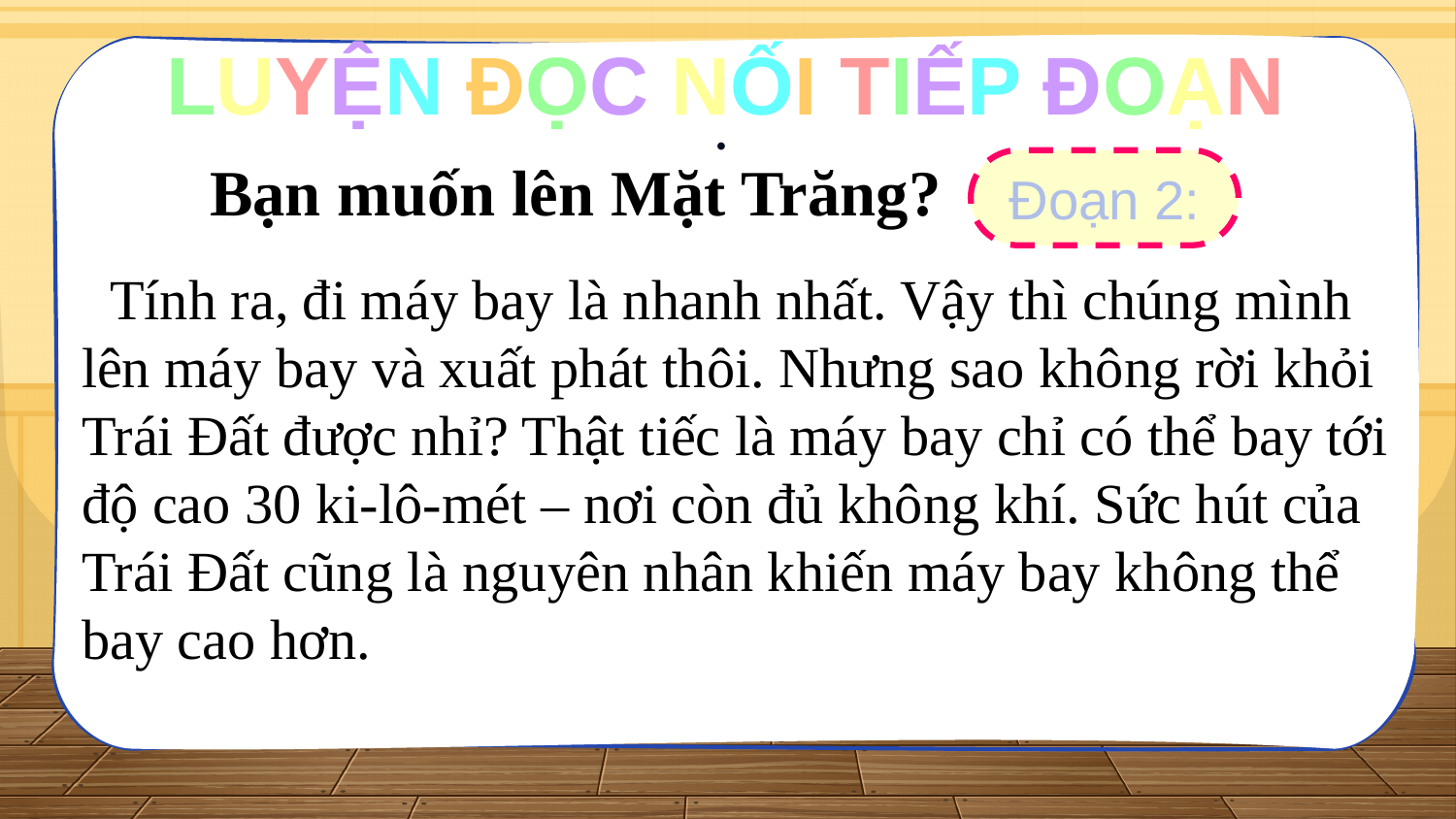

LUYỆN ĐỌC NỐI TIẾP ĐOẠN
.
Đoạn 2:
 Bạn muốn lên Mặt Trăng?
  Tính ra, đi máy bay là nhanh nhất. Vậy thì chúng mình lên máy bay và xuất phát thôi. Nhưng sao không rời khỏi Trái Đất được nhỉ? Thật tiếc là máy bay chỉ có thể bay tới độ cao 30 ki-lô-mét – nơi còn đủ không khí. Sức hút của Trái Đất cũng là nguyên nhân khiến máy bay không thể bay cao hơn.